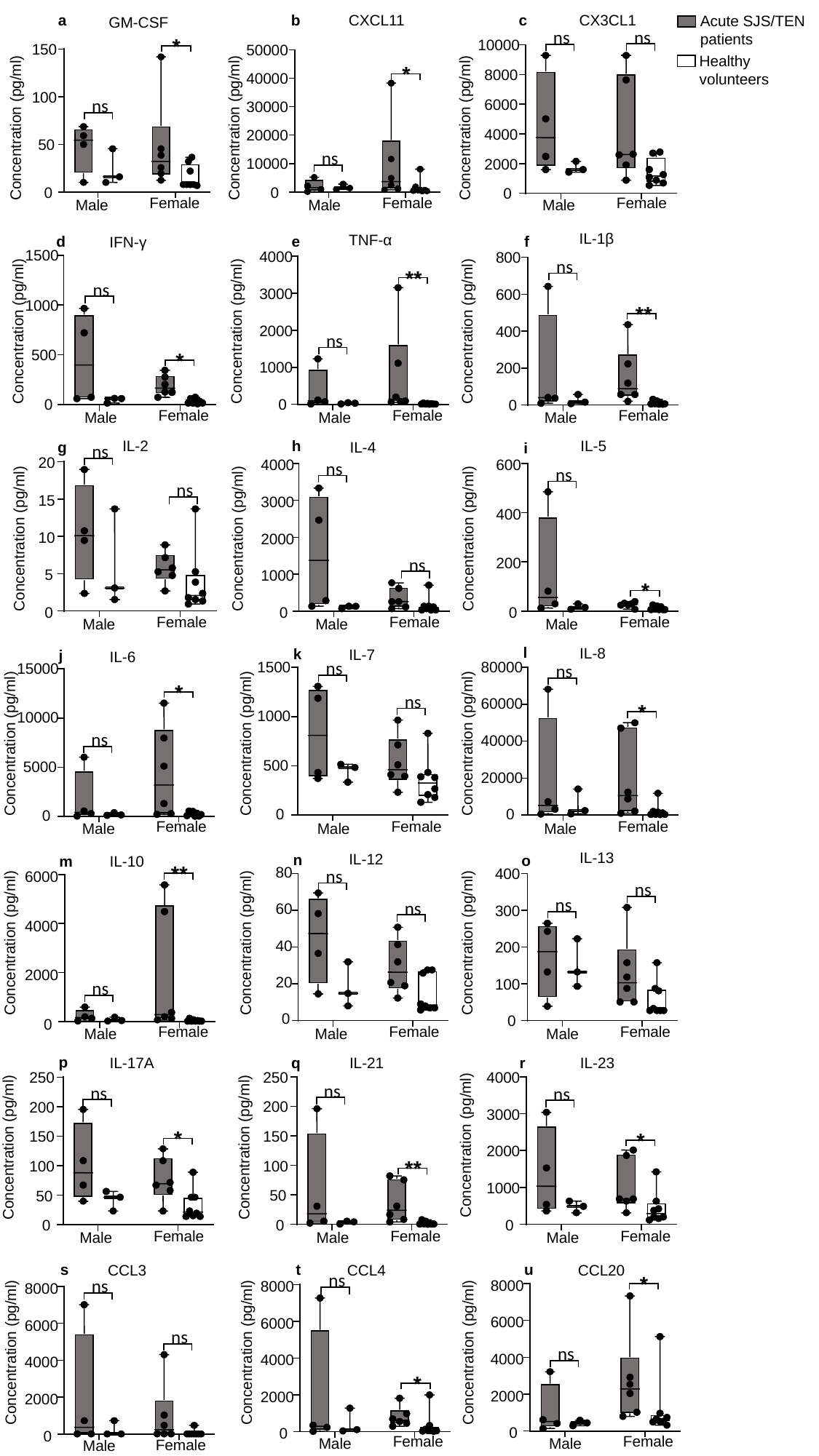

a
b
c
CXCL11
CX3CL1
GM-CSF
ns

ns

*
10000
150
50000

*

8000
40000

100
ns
6000
30000

Concentration (pg/ml)
Concentration (pg/ml)
Concentration (pg/ml)

4000
20000

50

ns

10000

2000

0
0

0

Female
Male
Female
Male
Female
Male
Acute SJS/TEN
patients

Healthy
volunteers

IL-1β
TNF-α
d
e
f
IFN-γ
1500
4000
800
ns

**
ns

3000

600

**

1000

2000

400
Concentration (pg/ml)
Concentration (pg/ml)
Concentration (pg/ml)
ns

*
500

1000
200

0
0

0

Female
Male
Female
Male
Female
Male

ns

IL-5
h
IL-2
g
IL-4
i
ns

20
4000
600
ns

ns

15

3000

400

10
2000
Concentration (pg/ml)
Concentration (pg/ml)
Concentration (pg/ml)

ns

200

5
1000

*

0
0
0

Female
Male
Female
Male
Female
Male

l
IL-8
k
IL-7
j
IL-6
ns

ns

1500
80000
15000

*

ns

*
60000

1000
10000

ns

40000

Concentration (pg/ml)
Concentration (pg/ml)
Concentration (pg/ml)

500
5000

20000

0
0

0

Female
Male
Female
Male
Female
Male

IL-13
IL-12
n
o
m
IL-10
**
ns

80
400
6000
ns

ns

ns

60

300

4000

Concentration (pg/ml)
Concentration (pg/ml)
Concentration (pg/ml)

40
200

2000

ns

20

100

0

0

0

Female
Male
Female
Male
Female
Male

p
IL-17A
IL-21
r
IL-23
q
250
4000
250
ns

ns

ns

200
200
3000

*
*

150
150

Concentration (pg/ml)
Concentration (pg/ml)
Concentration (pg/ml)

2000

**

100
100

1000

50

50

0
0

0

Female
Male
Female
Male
Female
Male

s
t
u
CCL3
CCL4
CCL20
ns

*
ns

8000
8000
8000

6000
6000
6000
ns

ns

Concentration (pg/ml)
Concentration (pg/ml)
Concentration (pg/ml)
4000
4000

4000

*

2000
2000

2000

0

0

0

Female
Male
Female
Male

Female
Male